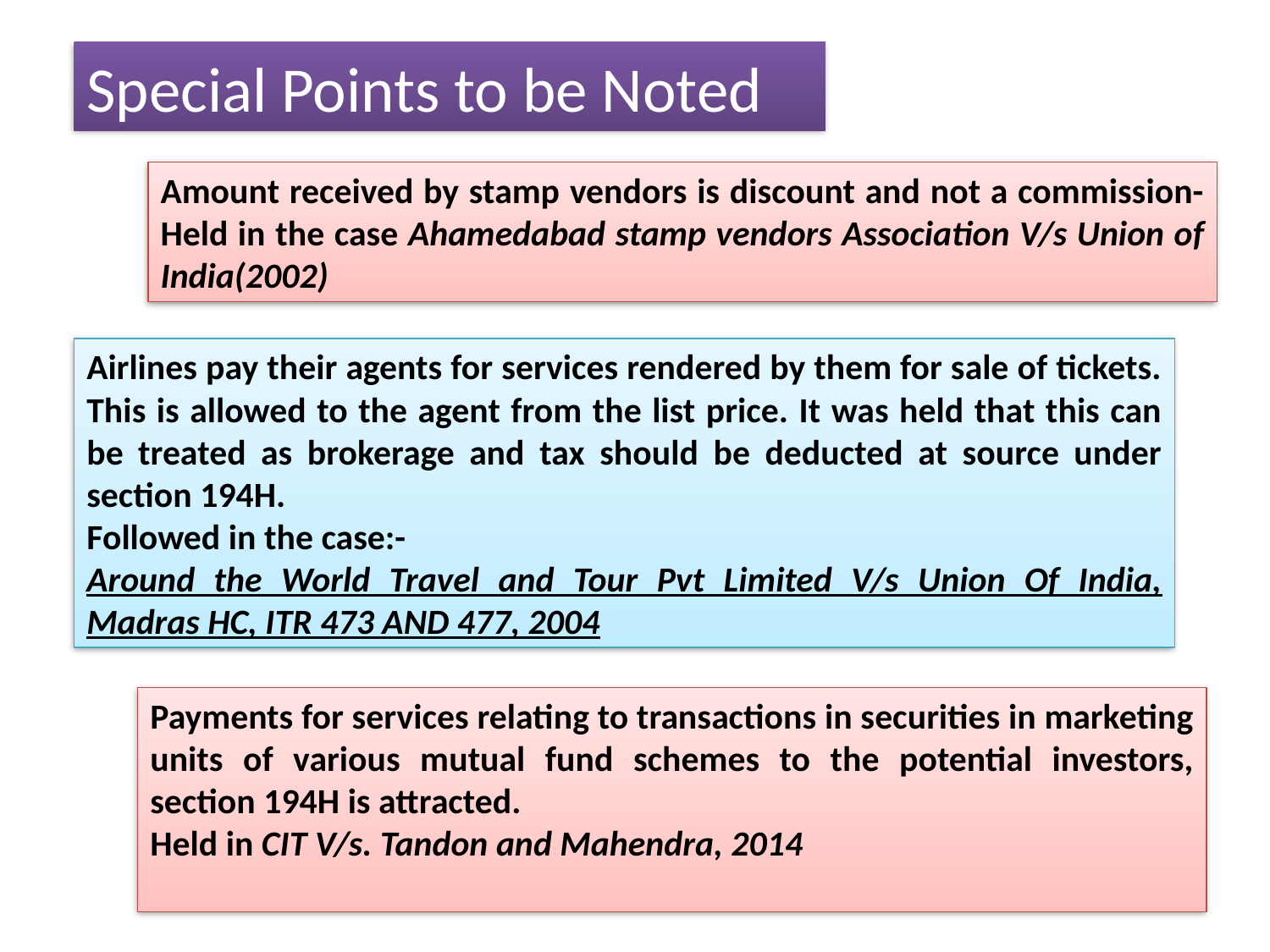

Special Points to be Noted
Amount received by stamp vendors is discount and not a commission- Held in the case Ahamedabad stamp vendors Association V/s Union of India(2002)
Airlines pay their agents for services rendered by them for sale of tickets. This is allowed to the agent from the list price. It was held that this can be treated as brokerage and tax should be deducted at source under section 194H.
Followed in the case:-
Around the World Travel and Tour Pvt Limited V/s Union Of India, Madras HC, ITR 473 AND 477, 2004
Payments for services relating to transactions in securities in marketing units of various mutual fund schemes to the potential investors, section 194H is attracted.
Held in CIT V/s. Tandon and Mahendra, 2014